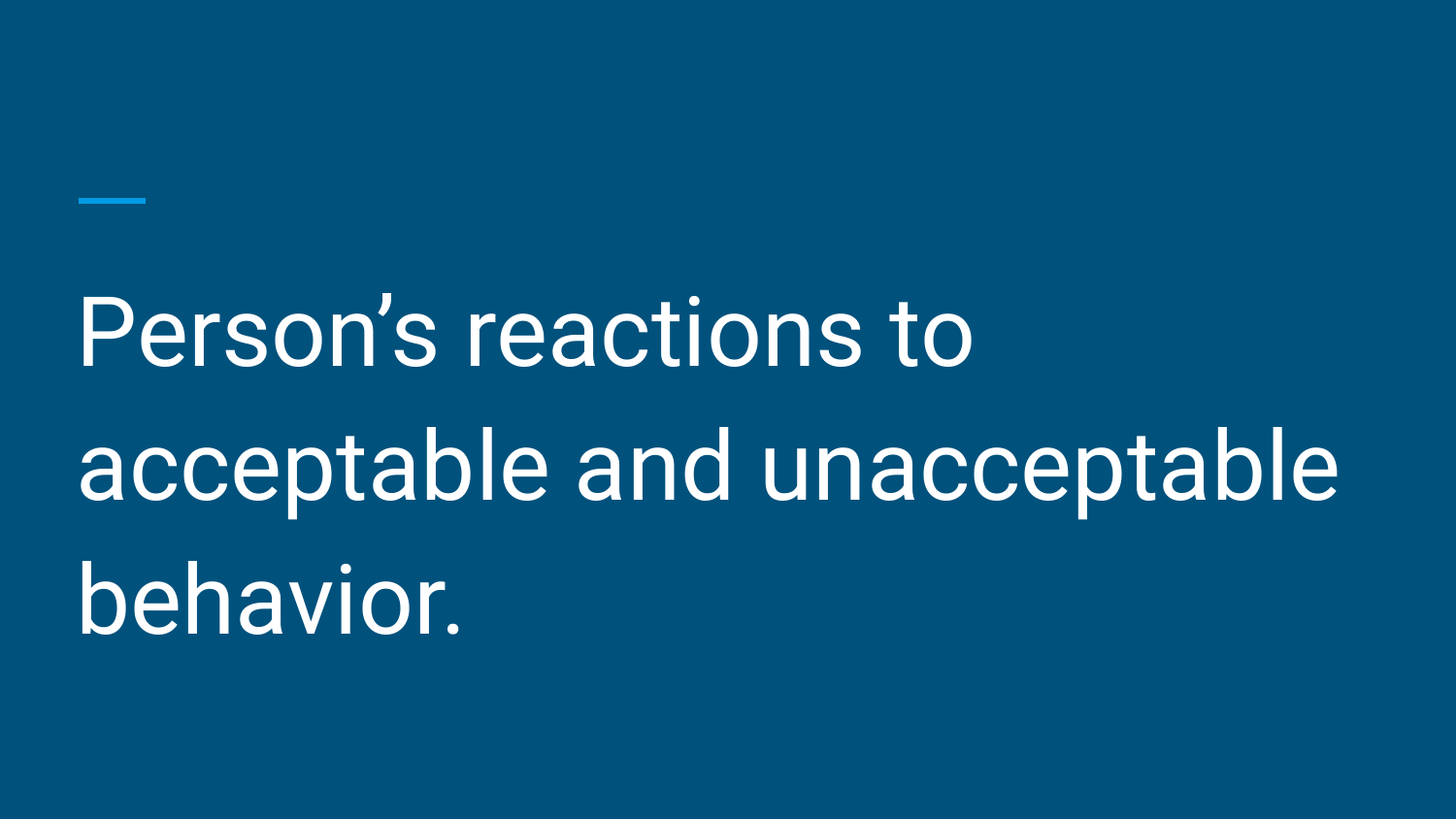

#
Person’s reactions to acceptable and unacceptable behavior.